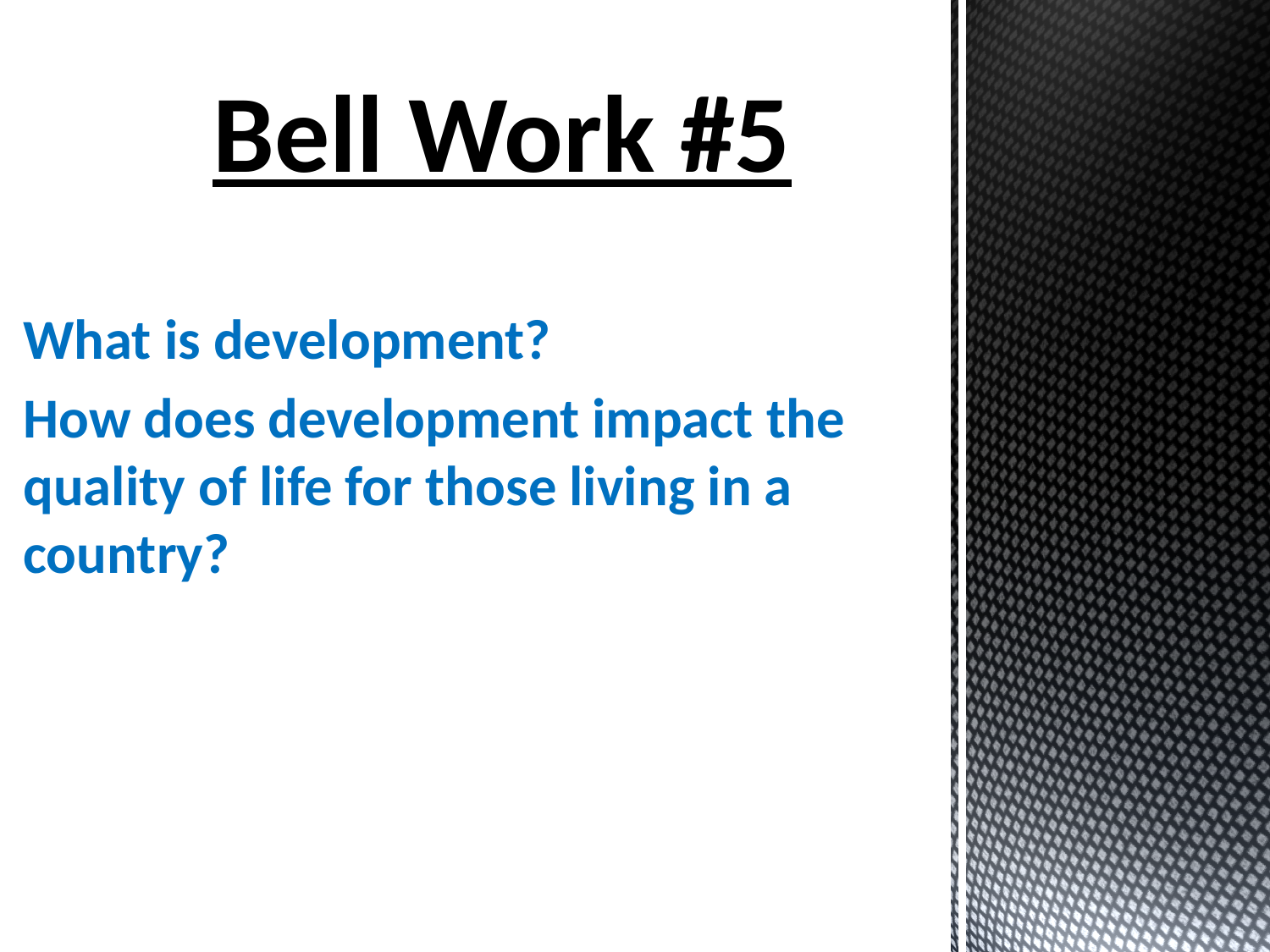

Bell Work #5
What is development?
How does development impact the quality of life for those living in a country?